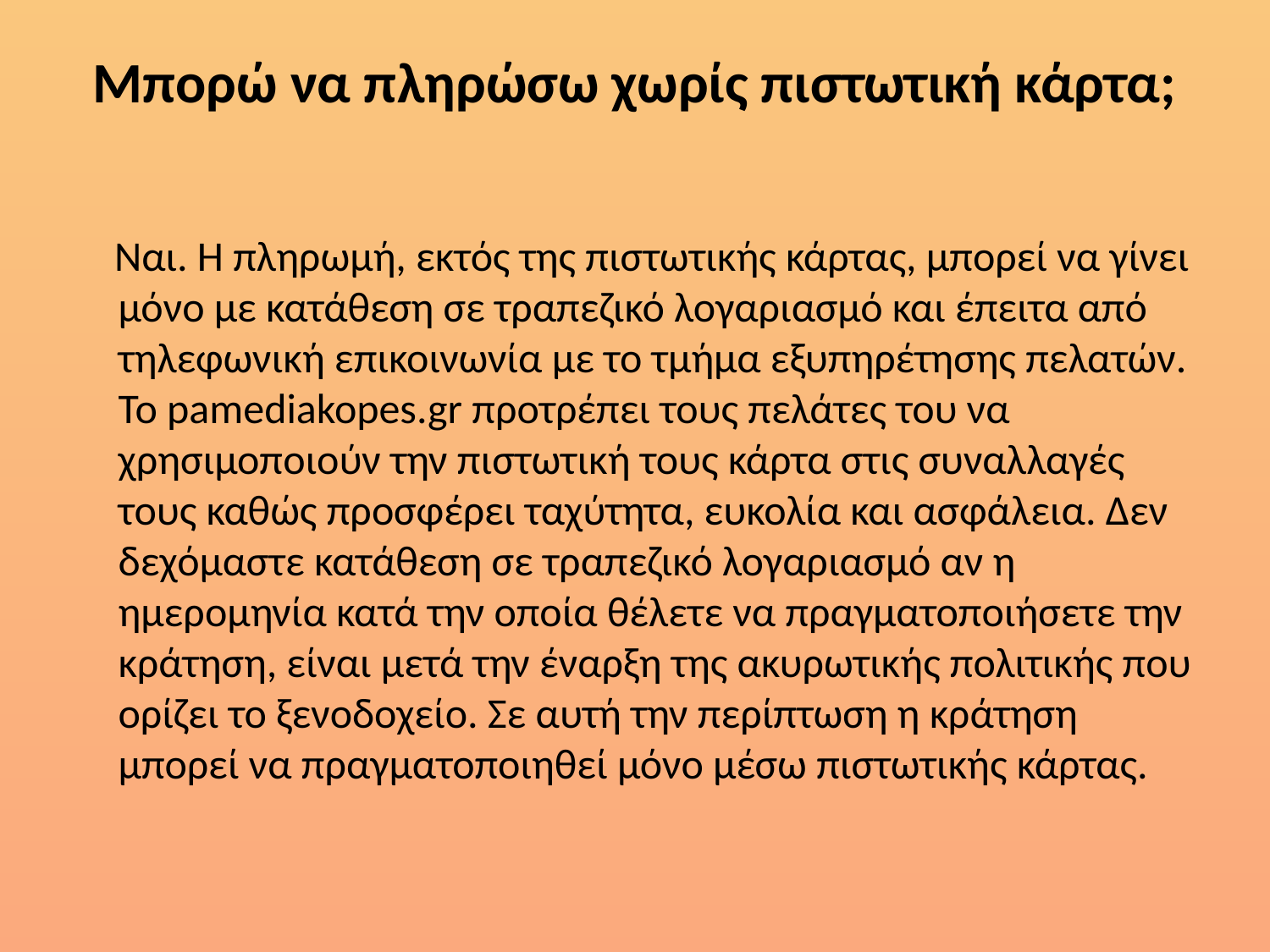

# Μπορώ να πληρώσω χωρίς πιστωτική κάρτα;
    Ναι. Η πληρωμή, εκτός της πιστωτικής κάρτας, μπορεί να γίνει μόνο με κατάθεση σε τραπεζικό λογαριασμό και έπειτα από τηλεφωνική επικοινωνία με το τμήμα εξυπηρέτησης πελατών. Το pamediakopes.gr προτρέπει τους πελάτες του να χρησιμοποιούν την πιστωτική τους κάρτα στις συναλλαγές τους καθώς προσφέρει ταχύτητα, ευκολία και ασφάλεια. Δεν δεχόμαστε κατάθεση σε τραπεζικό λογαριασμό αν η ημερομηνία κατά την οποία θέλετε να πραγματοποιήσετε την κράτηση, είναι μετά την έναρξη της ακυρωτικής πολιτικής που ορίζει το ξενοδοχείο. Σε αυτή την περίπτωση η κράτηση μπορεί να πραγματοποιηθεί μόνο μέσω πιστωτικής κάρτας.